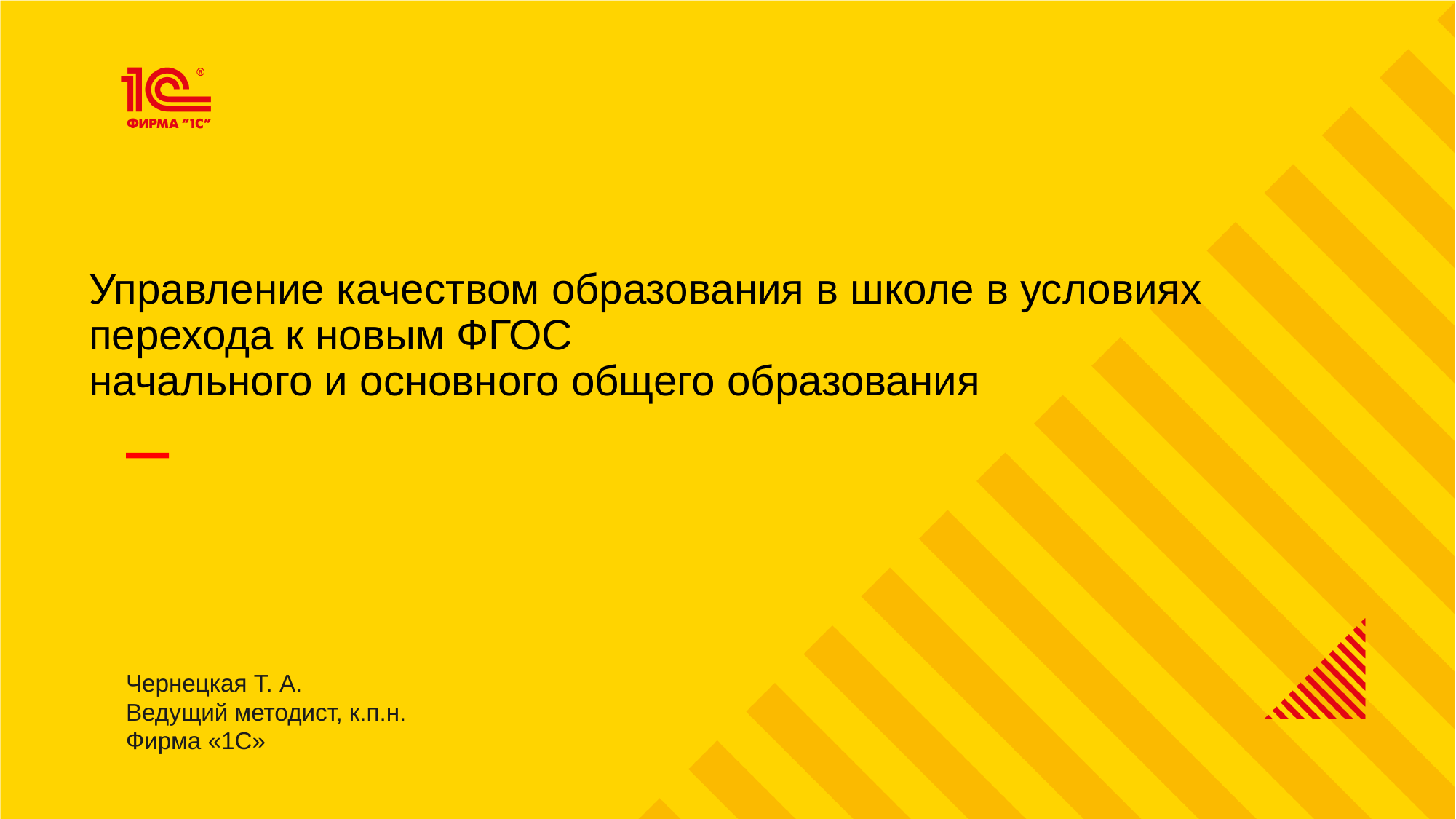

Управление качеством образования в школе в условиях
перехода к новым ФГОС
начального и основного общего образования

Чернецкая Т. А.
Ведущий методист, к.п.н.
Фирма «1С»